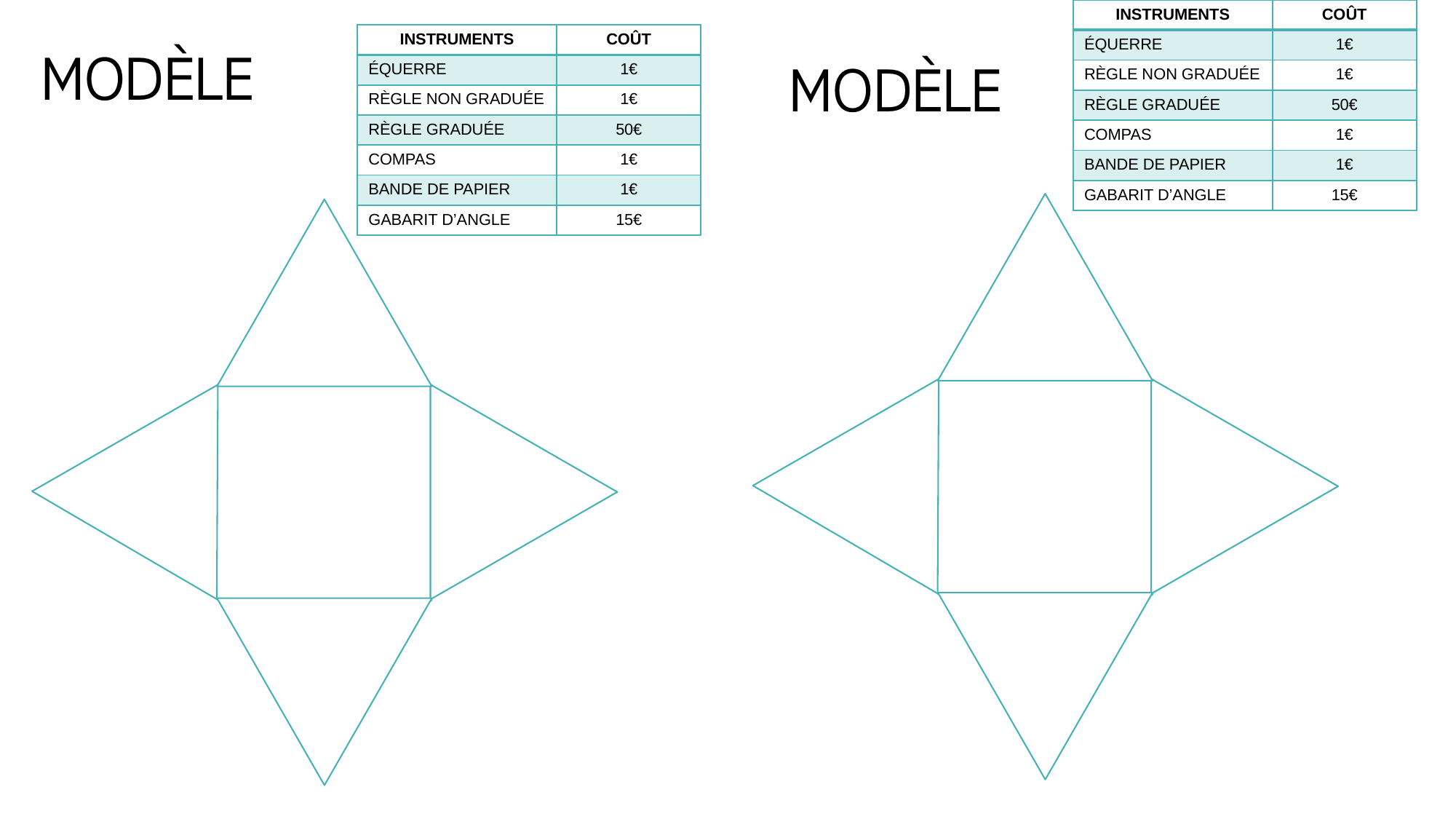

| INSTRUMENTS | COÛT |
| --- | --- |
| ÉQUERRE | 1€ |
| RÈGLE NON GRADUÉE | 1€ |
| RÈGLE GRADUÉE | 50€ |
| COMPAS | 1€ |
| BANDE DE PAPIER | 1€ |
| GABARIT D’ANGLE | 15€ |

| INSTRUMENTS | COÛT |
| --- | --- |
| ÉQUERRE | 1€ |
| RÈGLE NON GRADUÉE | 1€ |
| RÈGLE GRADUÉE | 50€ |
| COMPAS | 1€ |
| BANDE DE PAPIER | 1€ |
| GABARIT D’ANGLE | 15€ |
MODÈLE
MODÈLE